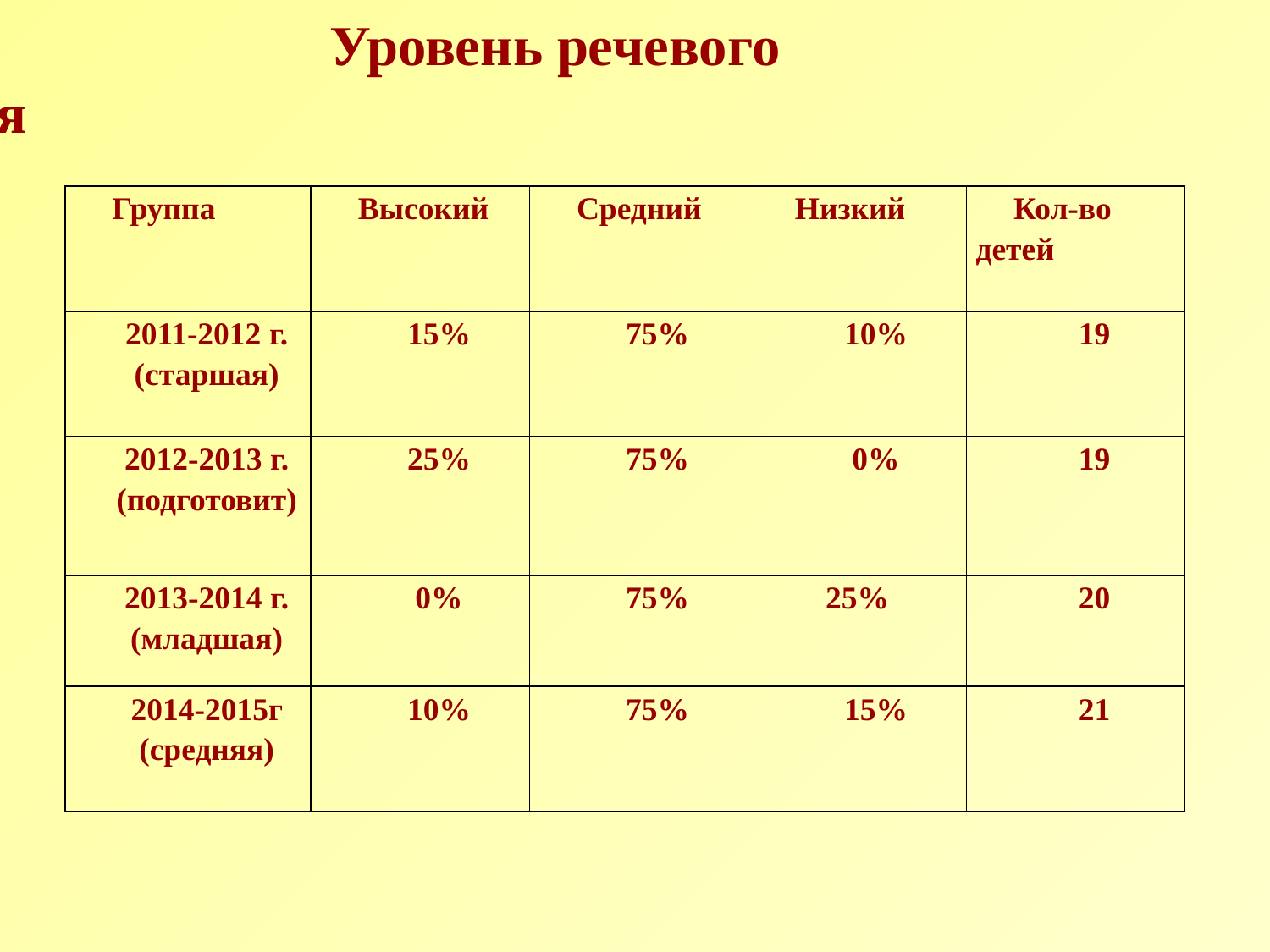

Уровень речевого  развития

| Группа | Высокий | Средний | Низкий | Кол-во детей |
| --- | --- | --- | --- | --- |
| 2011-2012 г. (старшая) | 15% | 75% | 10% | 19 |
| 2012-2013 г. (подготовит) | 25% | 75% | 0% | 19 |
| 2013-2014 г. (младшая) | 0% | 75% | 25% | 20 |
| 2014-2015г (средняя) | 10% | 75% | 15% | 21 |